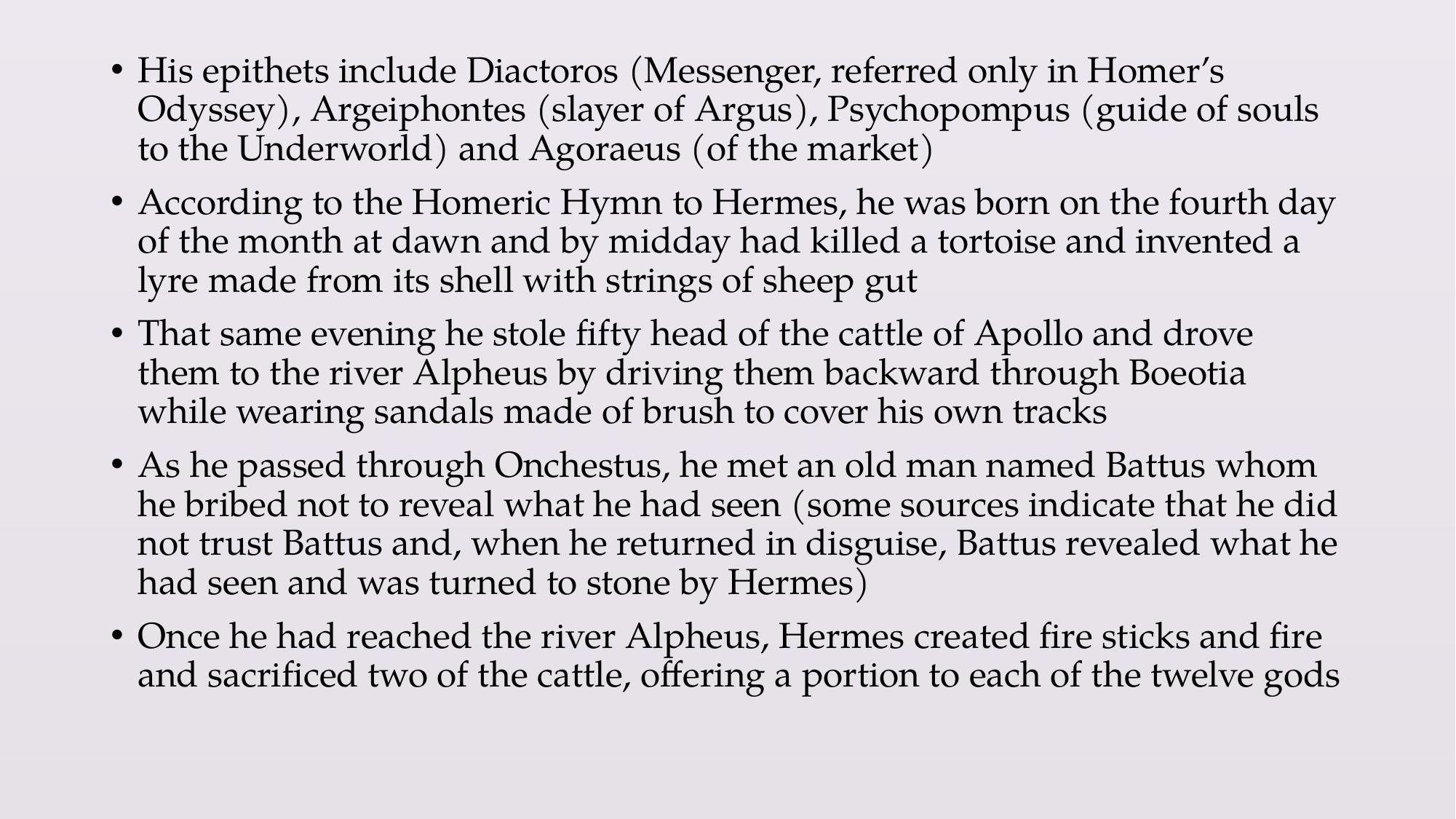

His epithets include Diactoros (Messenger, referred only in Homer’s Odyssey), Argeiphontes (slayer of Argus), Psychopompus (guide of souls to the Underworld) and Agoraeus (of the market)
According to the Homeric Hymn to Hermes, he was born on the fourth day of the month at dawn and by midday had killed a tortoise and invented a lyre made from its shell with strings of sheep gut
That same evening he stole fifty head of the cattle of Apollo and drove them to the river Alpheus by driving them backward through Boeotia while wearing sandals made of brush to cover his own tracks
As he passed through Onchestus, he met an old man named Battus whom he bribed not to reveal what he had seen (some sources indicate that he did not trust Battus and, when he returned in disguise, Battus revealed what he had seen and was turned to stone by Hermes)
Once he had reached the river Alpheus, Hermes created fire sticks and fire and sacrificed two of the cattle, offering a portion to each of the twelve gods